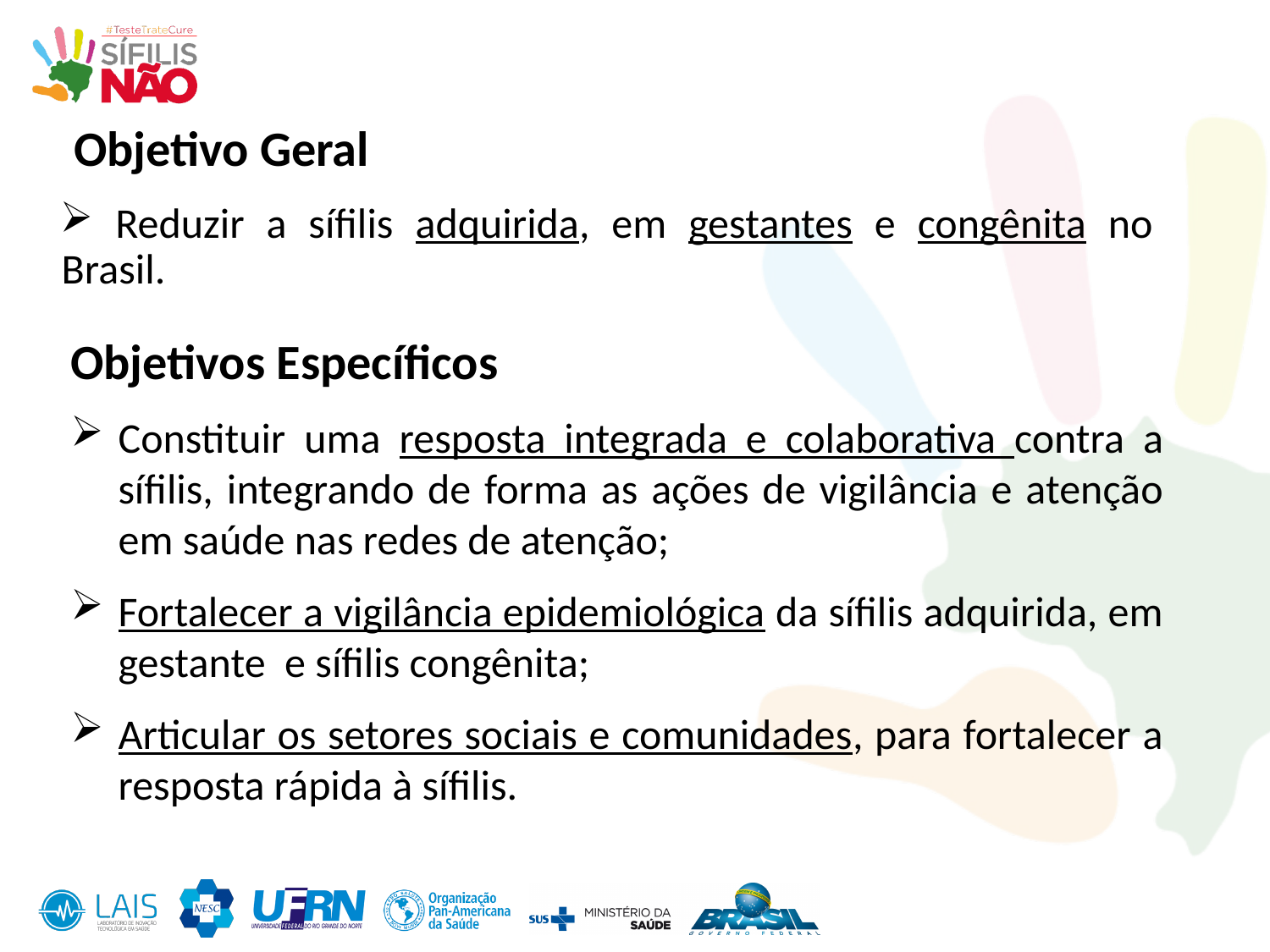

Objetivo Geral
 Reduzir a sífilis adquirida, em gestantes e congênita no Brasil.
Objetivos Específicos
Constituir uma resposta integrada e colaborativa contra a sífilis, integrando de forma as ações de vigilância e atenção em saúde nas redes de atenção;
Fortalecer a vigilância epidemiológica da sífilis adquirida, em gestante  e sífilis congênita;
Articular os setores sociais e comunidades, para fortalecer a resposta rápida à sífilis.